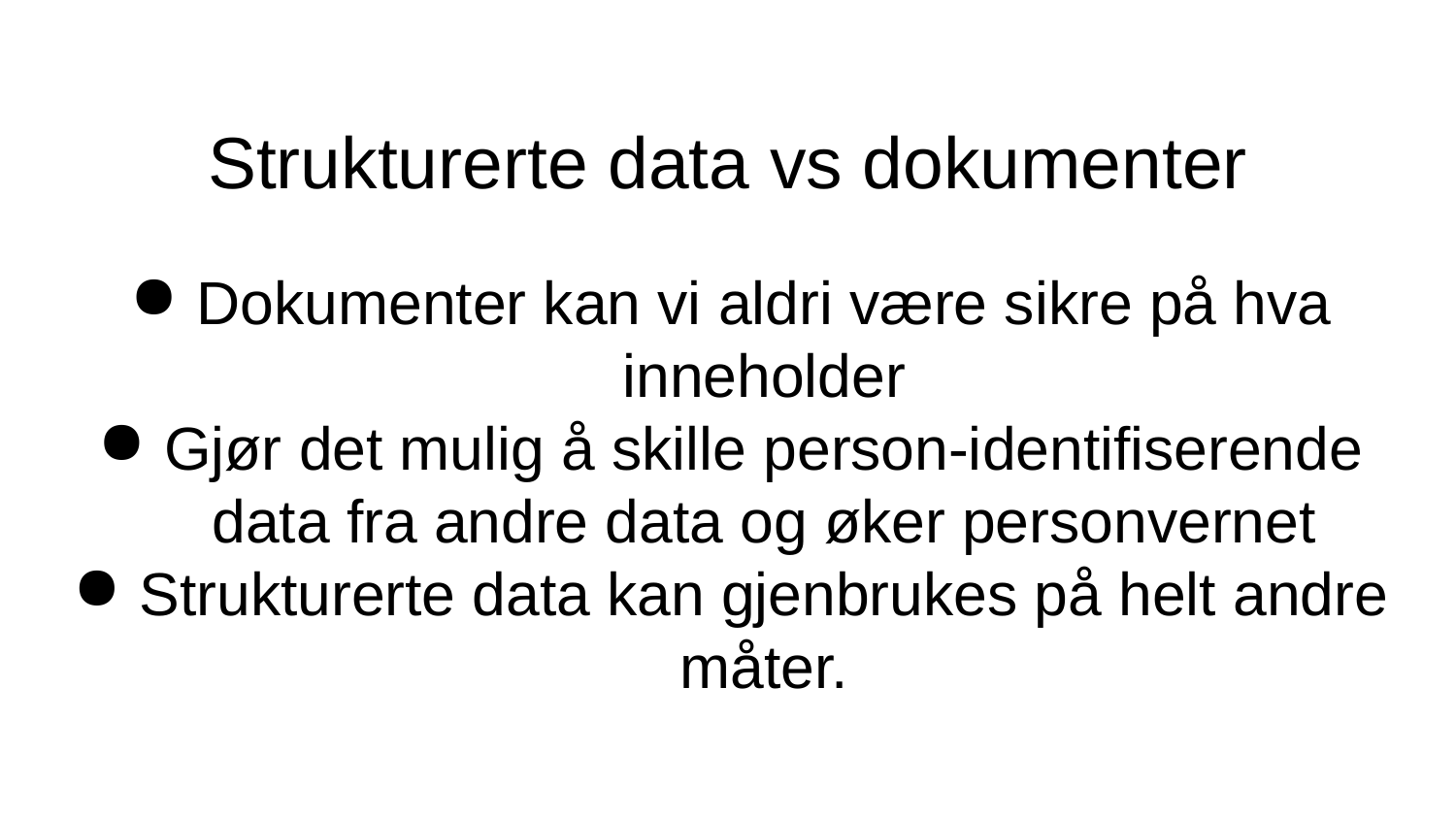

# Strukturerte data vs dokumenter
Dokumenter kan vi aldri være sikre på hva inneholder
Gjør det mulig å skille person-identifiserende data fra andre data og øker personvernet
Strukturerte data kan gjenbrukes på helt andre måter.